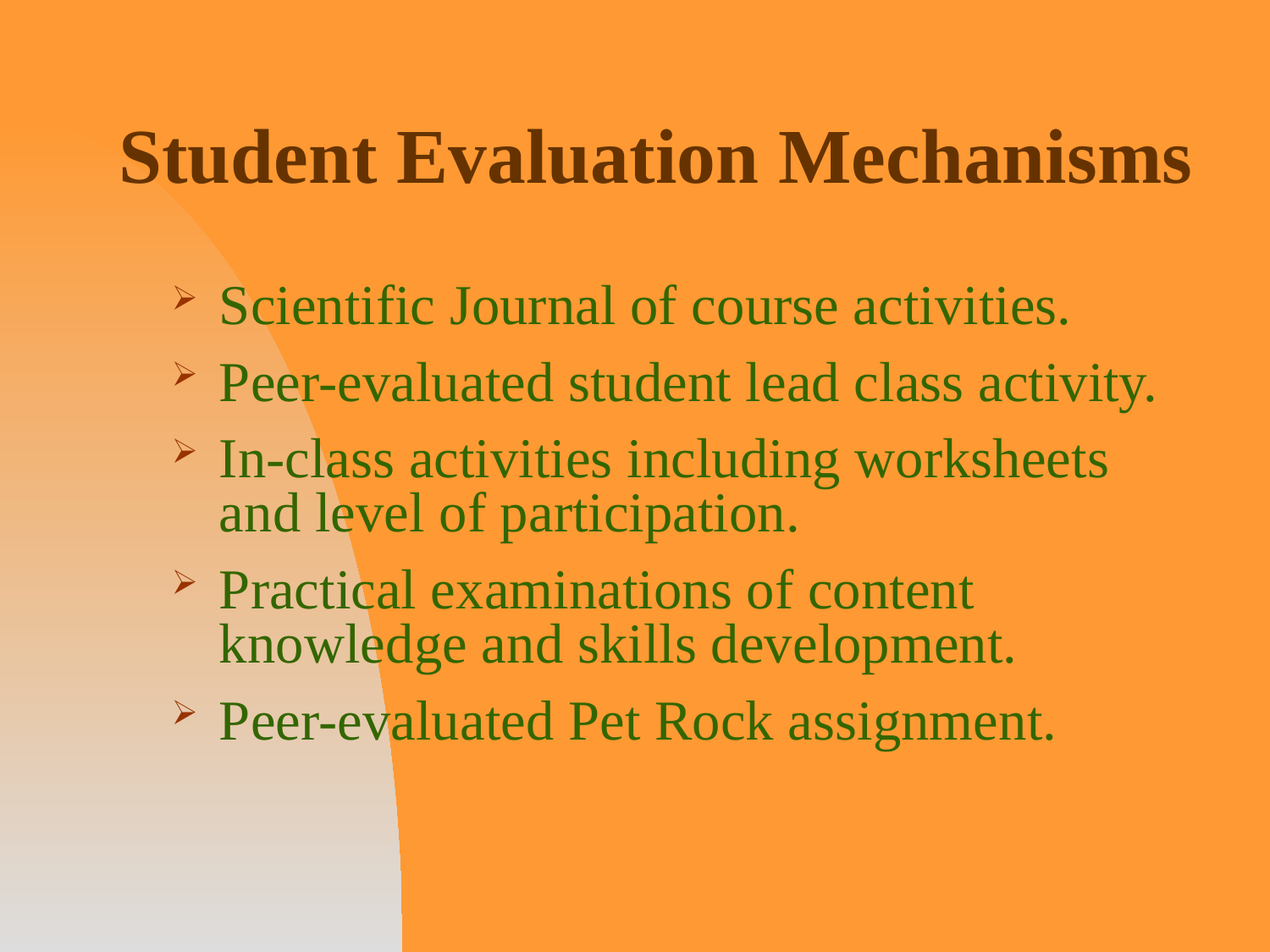

# Student Evaluation Mechanisms
Scientific Journal of course activities.
Peer-evaluated student lead class activity.
In-class activities including worksheets and level of participation.
Practical examinations of content knowledge and skills development.
Peer-evaluated Pet Rock assignment.